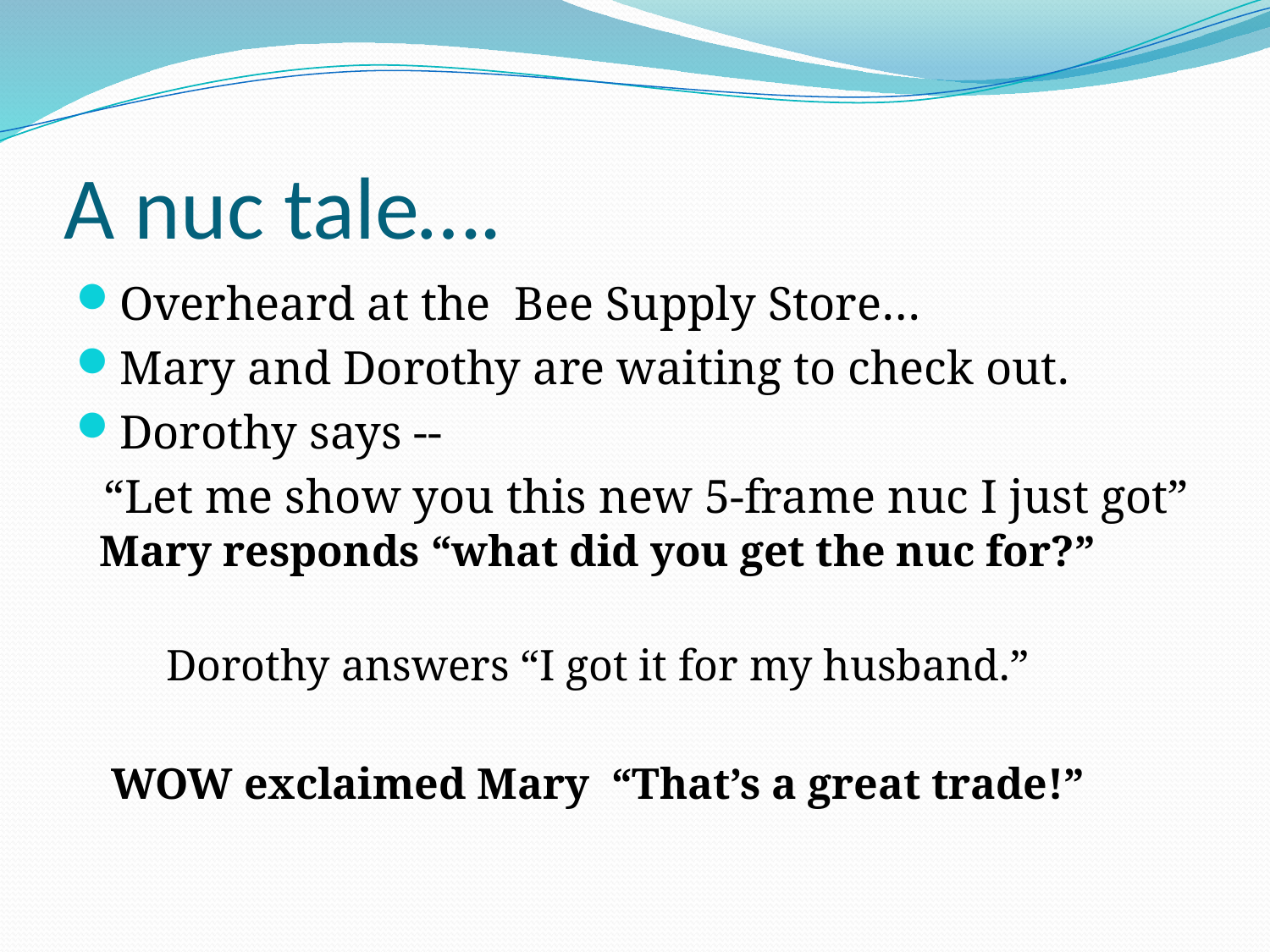

# A nuc tale….
Overheard at the  Bee Supply Store…
Mary and Dorothy are waiting to check out.
Dorothy says --
 “Let me show you this new 5-frame nuc I just got”
Mary responds “what did you get the nuc for?”
Dorothy answers “I got it for my husband.”
WOW exclaimed Mary  “That’s a great trade!”